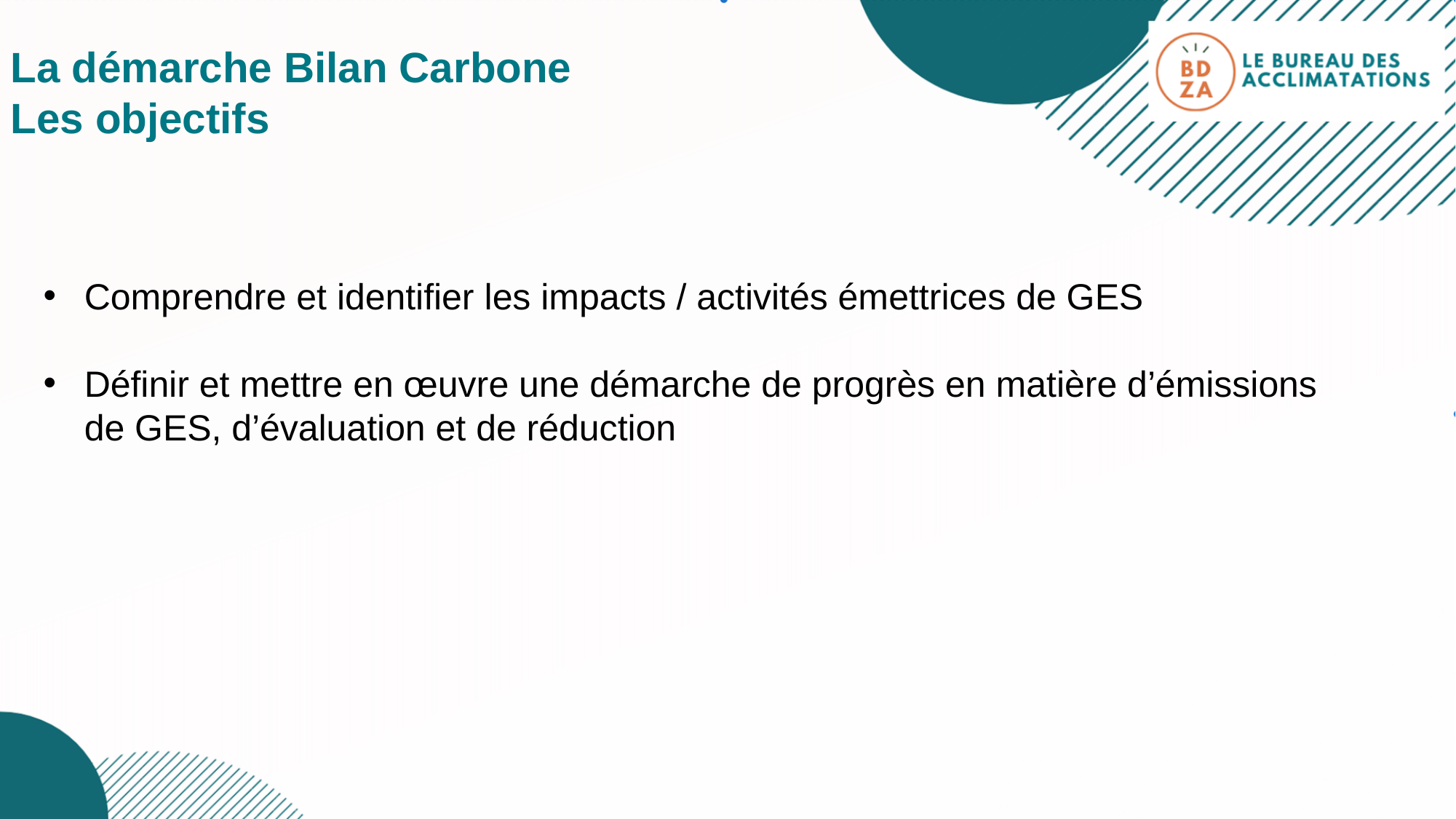

La démarche Bilan Carbone
Les objectifs

Comprendre et identifier les impacts / activités émettrices de GES

Définir et mettre en œuvre une démarche de progrès en matière d’émissions de GES, d’évaluation et de réduction